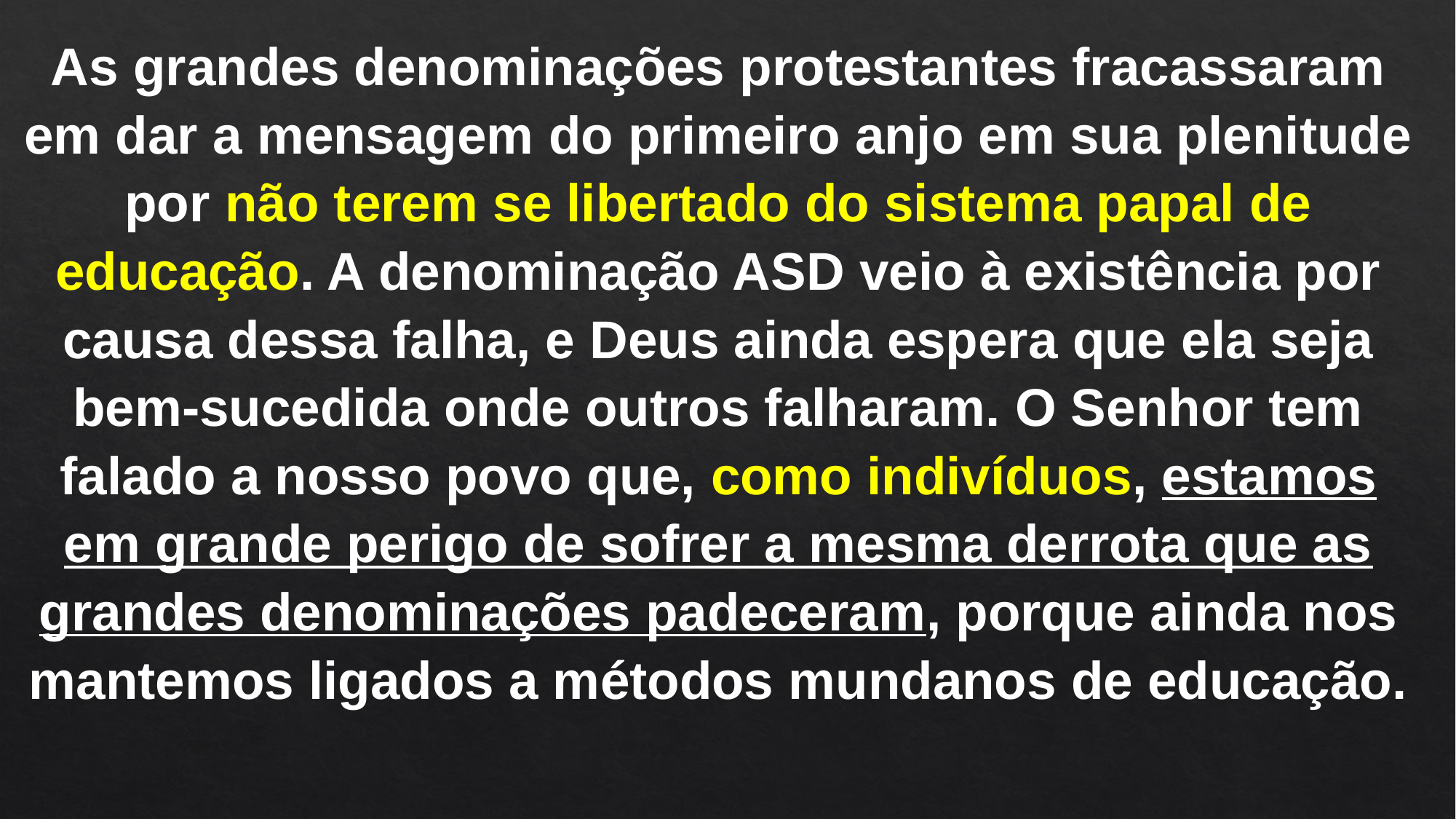

As grandes denominações protestantes fracassaram em dar a mensagem do primeiro anjo em sua plenitude por não terem se libertado do sistema papal de educação. A denominação ASD veio à existência por causa dessa falha, e Deus ainda espera que ela seja bem-sucedida onde outros falharam. O Senhor tem falado a nosso povo que, como indivíduos, estamos em grande perigo de sofrer a mesma derrota que as grandes denominações padeceram, porque ainda nos mantemos ligados a métodos mundanos de educação.